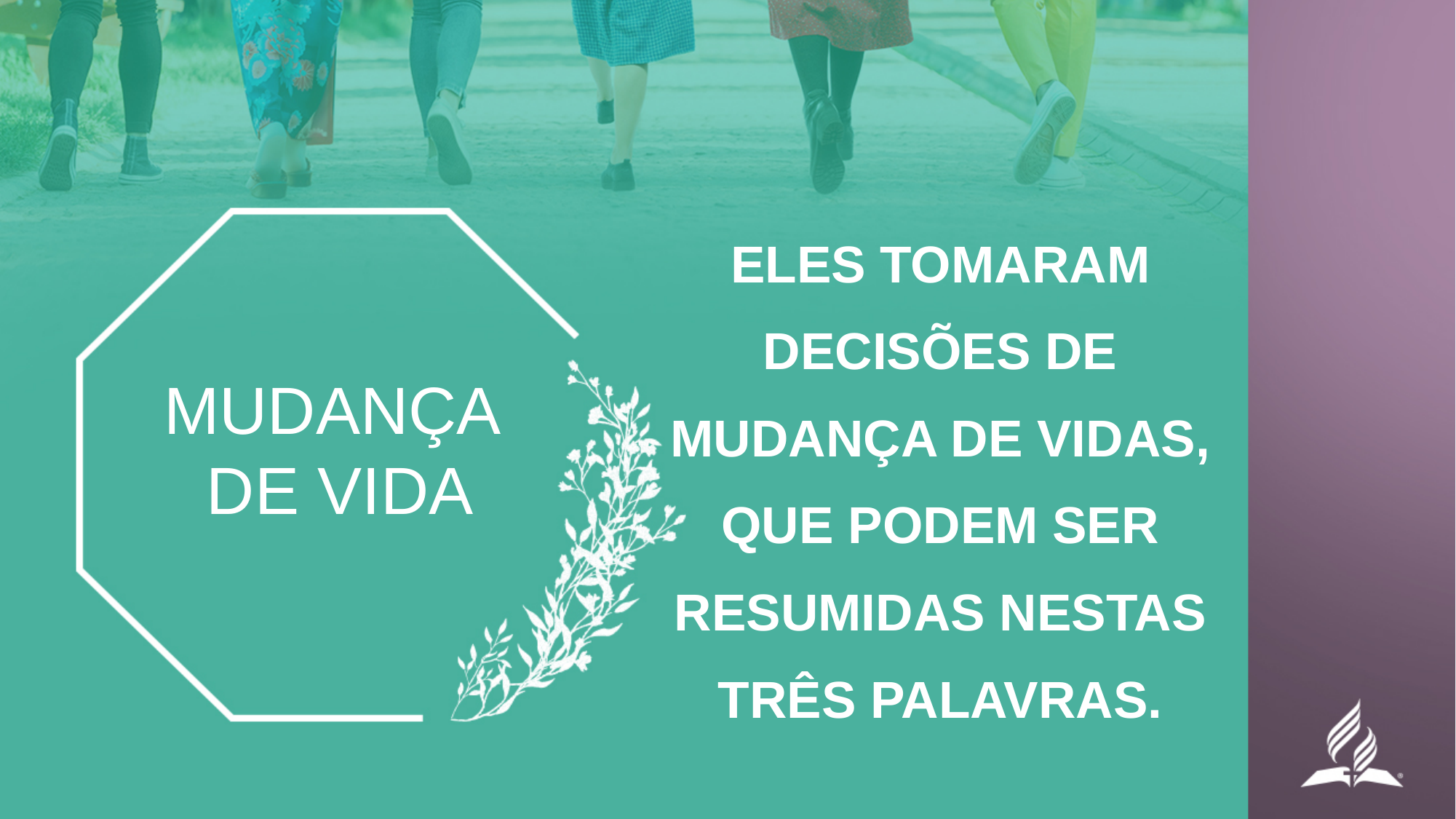

ELES TOMARAM DECISÕES DE MUDANÇA DE VIDAS, QUE PODEM SER RESUMIDAS NESTAS TRÊS PALAVRAS.
MUDANÇA
DE VIDA